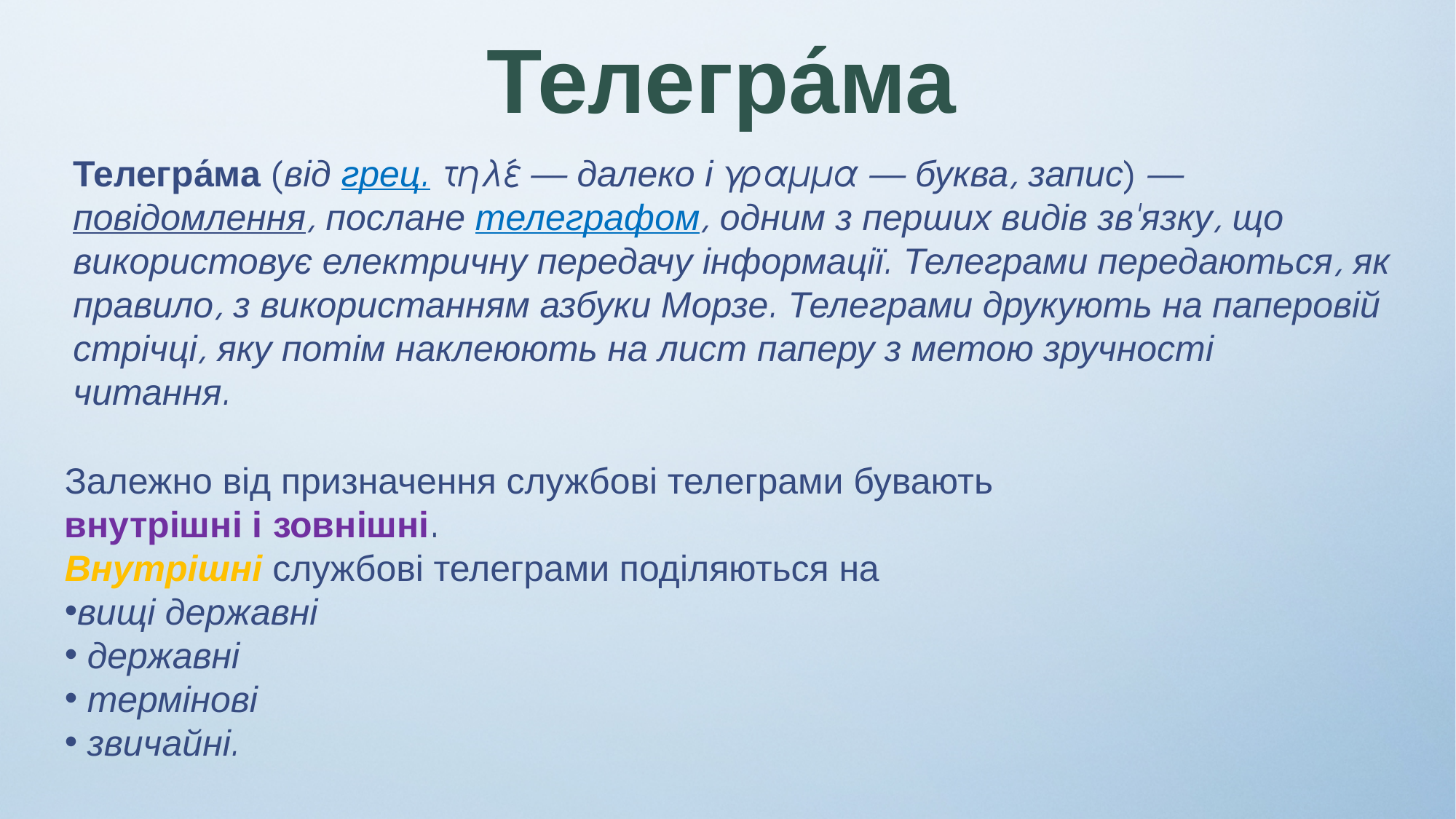

Телегра́ма
Телегра́ма (від грец. τηλέ — далеко і γραμμα — буква, запис) — повідомлення, послане телеграфом, одним з перших видів зв'язку, що використовує електричну передачу інформації. Телеграми передаються, як правило, з використанням азбуки Морзе. Телеграми друкують на паперовій стрічці, яку потім наклеюють на лист паперу з метою зручності читання.
Залежно від призначення службові телеграми бувають внутрішні і зовнішні.
Внутрішні службові телеграми поділяються на
вищі державні
 державні
 термінові
 звичайні.